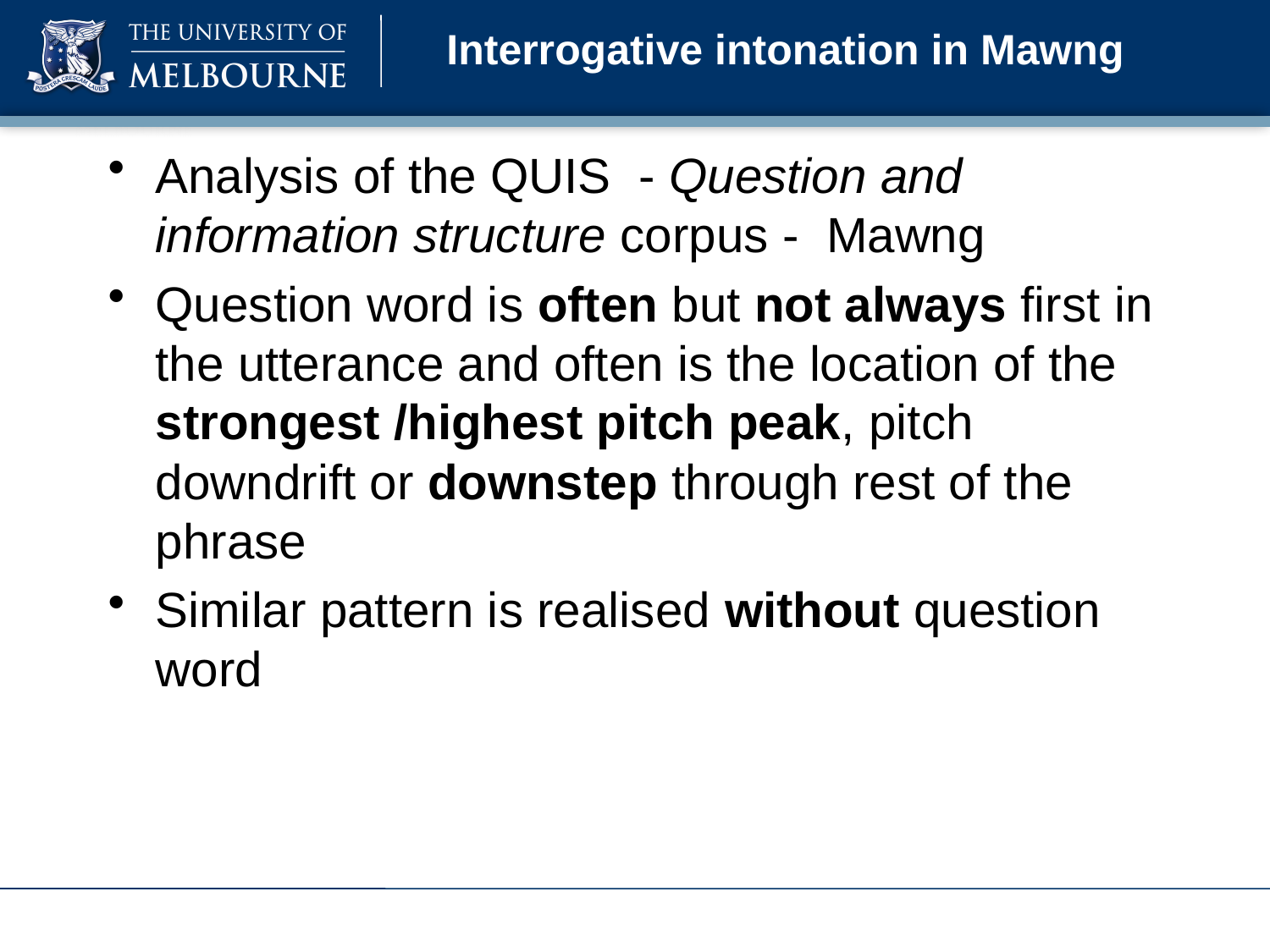

# Interrogative intonation in Mawng
Analysis of the QUIS  - Question and information structure corpus -  Mawng
Question word is often but not always first in the utterance and often is the location of the strongest /highest pitch peak, pitch downdrift or downstep through rest of the phrase
Similar pattern is realised without question word